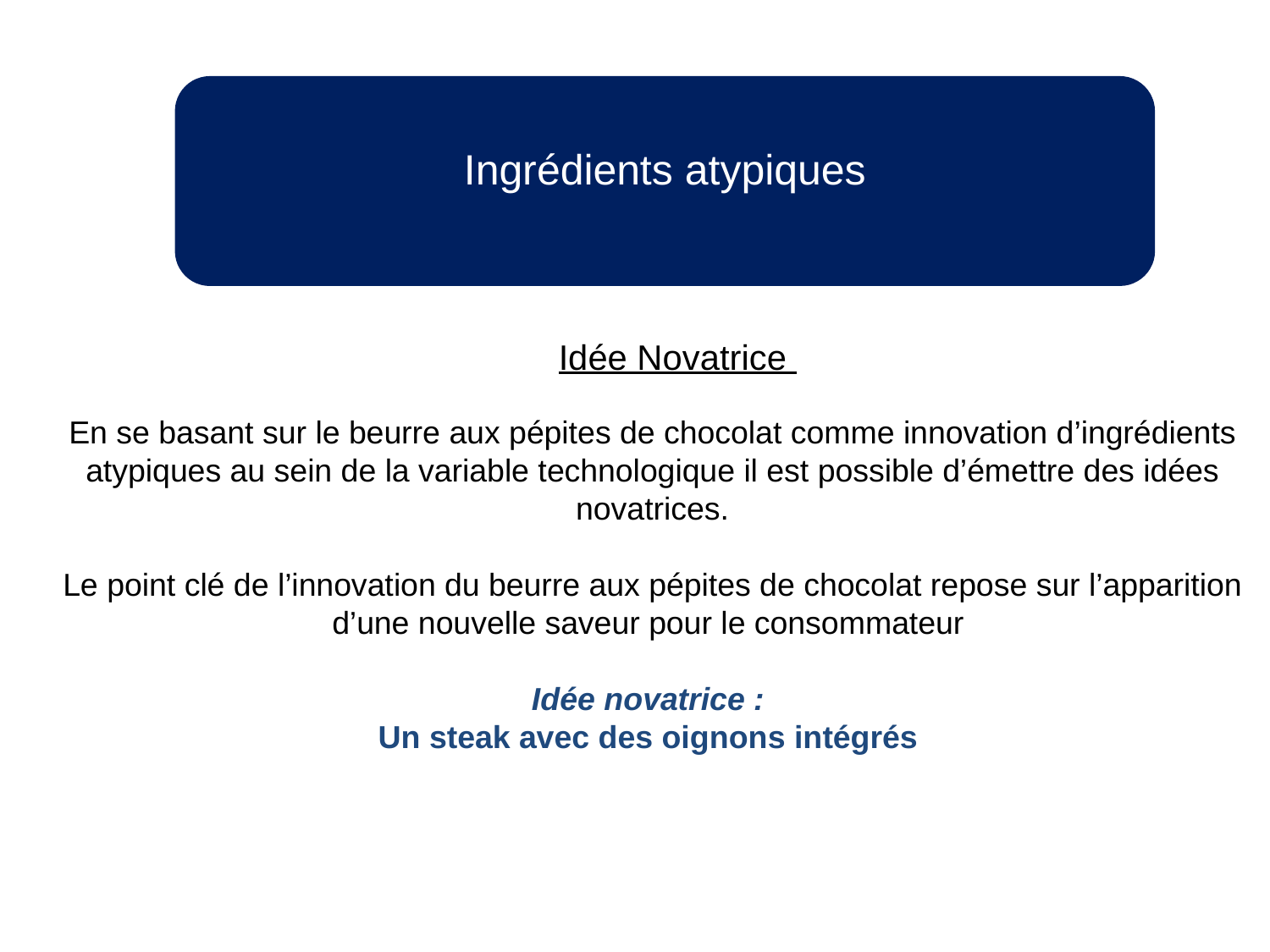

Ingrédients atypiques
Idée Novatrice

En se basant sur le beurre aux pépites de chocolat comme innovation d’ingrédients atypiques au sein de la variable technologique il est possible d’émettre des idées novatrices.

Le point clé de l’innovation du beurre aux pépites de chocolat repose sur l’apparition d’une nouvelle saveur pour le consommateur

Idée novatrice :
Un steak avec des oignons intégrés